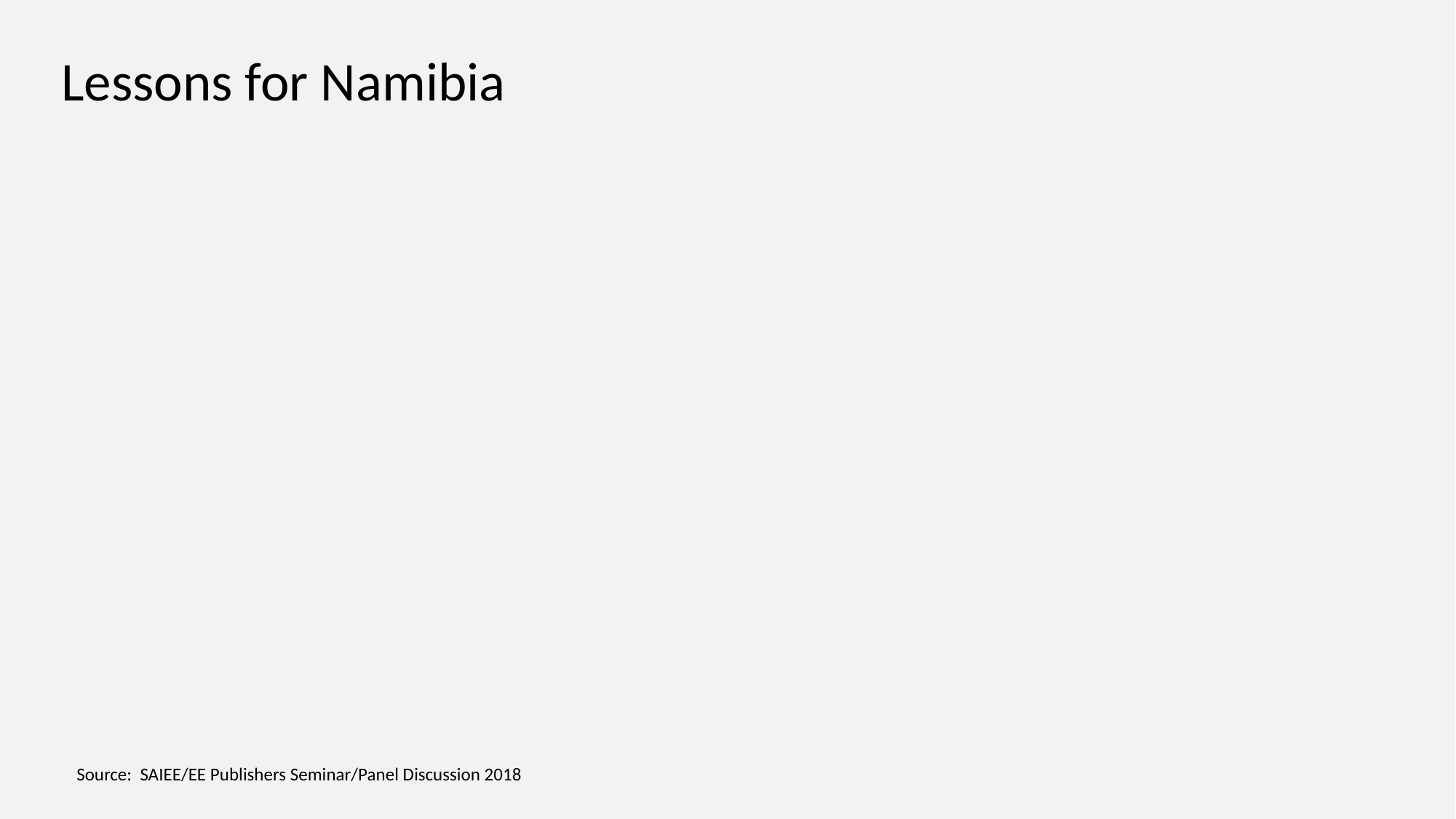

Lessons for Namibia
Source:  SAIEE/EE Publishers Seminar/Panel Discussion 2018